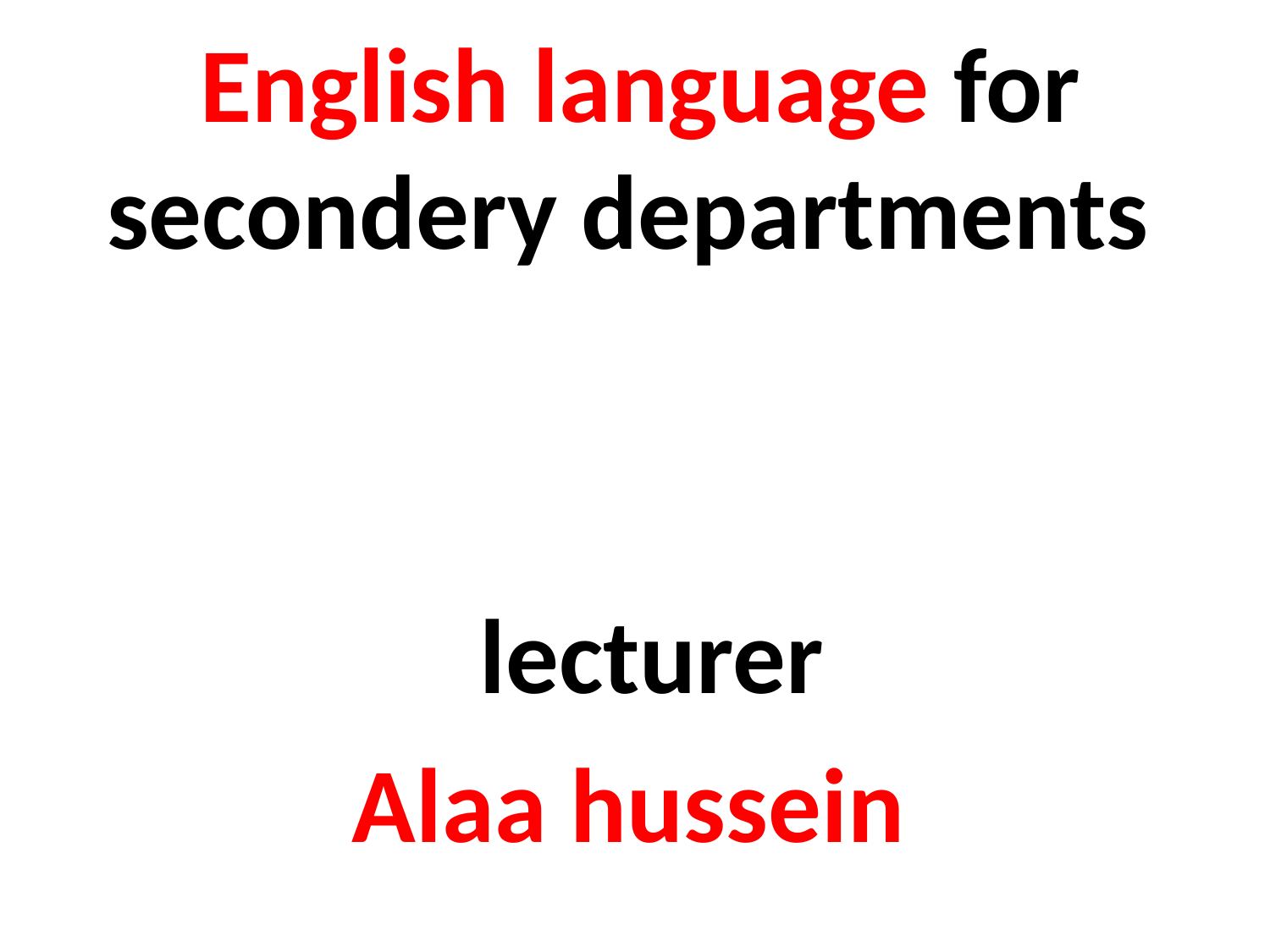

English language for secondery departments

 lecturer
Alaa hussein